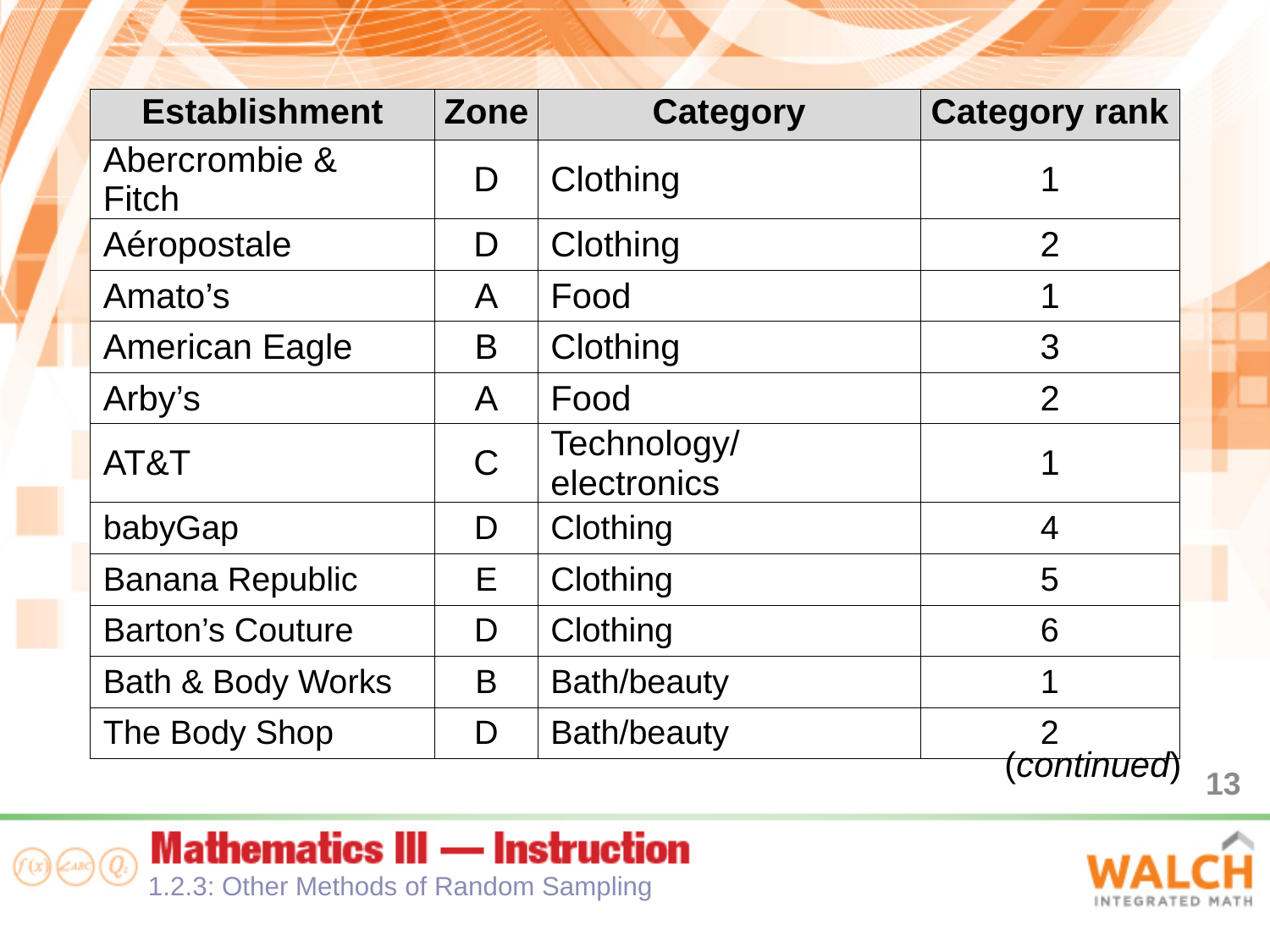

| Establishment | Zone | Category | Category rank |
| --- | --- | --- | --- |
| Abercrombie & Fitch | D | Clothing | 1 |
| Aéropostale | D | Clothing | 2 |
| Amato’s | A | Food | 1 |
| American Eagle | B | Clothing | 3 |
| Arby’s | A | Food | 2 |
| AT&T | C | Technology/electronics | 1 |
| babyGap | D | Clothing | 4 |
| Banana Republic | E | Clothing | 5 |
| Barton’s Couture | D | Clothing | 6 |
| Bath & Body Works | B | Bath/beauty | 1 |
| The Body Shop | D | Bath/beauty | 2 |
(continued)
13
1.2.3: Other Methods of Random Sampling